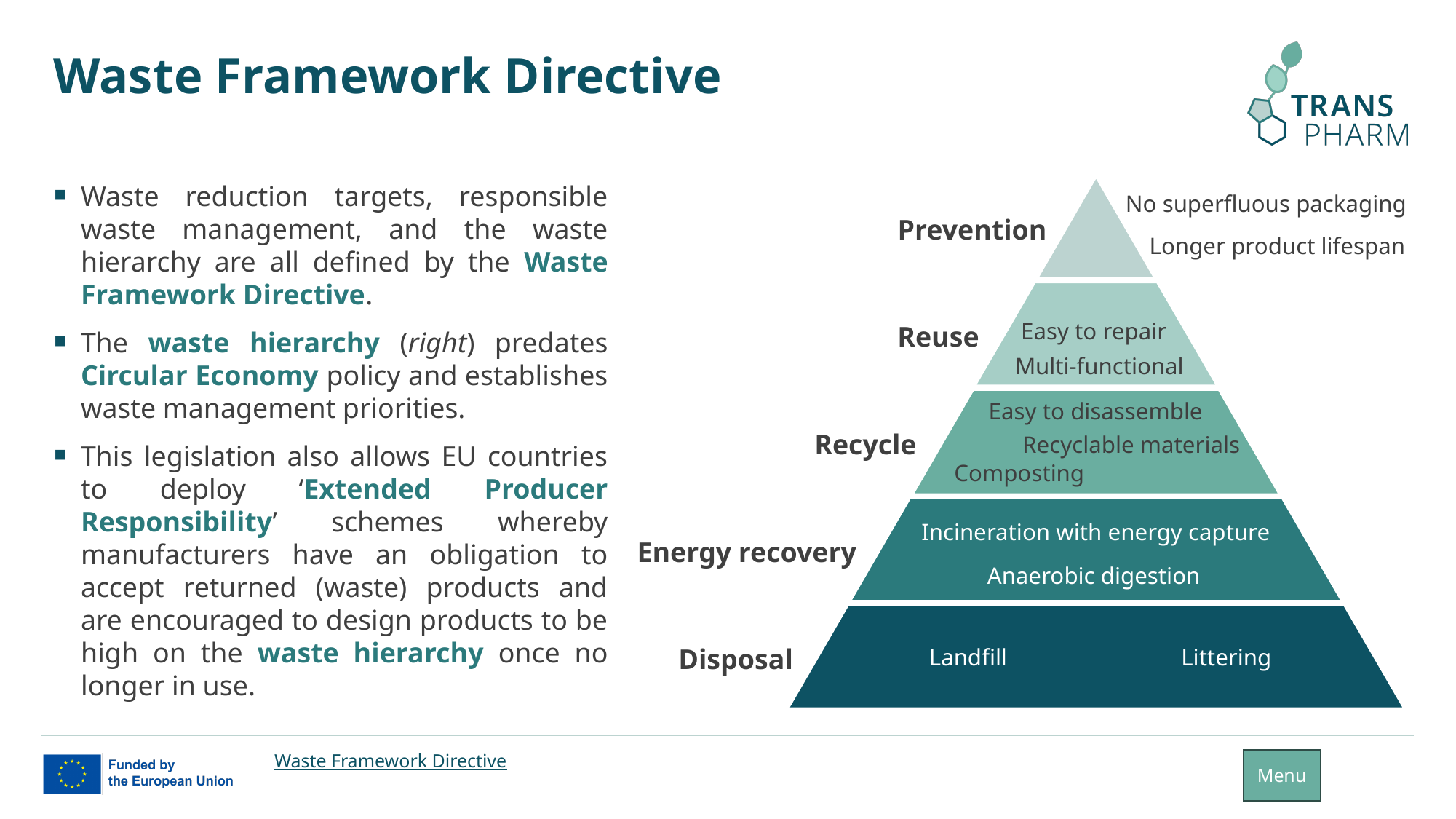

# Waste Framework Directive

Prevention
Reuse
Recycle
Energy recovery
Disposal
Waste reduction targets, responsible waste management, and the waste hierarchy are all defined by the Waste Framework Directive.
The waste hierarchy (right) predates Circular Economy policy and establishes waste management priorities.
This legislation also allows EU countries to deploy ‘Extended Producer Responsibility’ schemes whereby manufacturers have an obligation to accept returned (waste) products and are encouraged to design products to be high on the waste hierarchy once no longer in use.
No superfluous packaging
Longer product lifespan
Easy to repair
Multi-functional
Easy to disassemble
Recyclable materials
Composting
Incineration with energy capture
Anaerobic digestion
Landfill
Littering
Waste Framework Directive
Menu